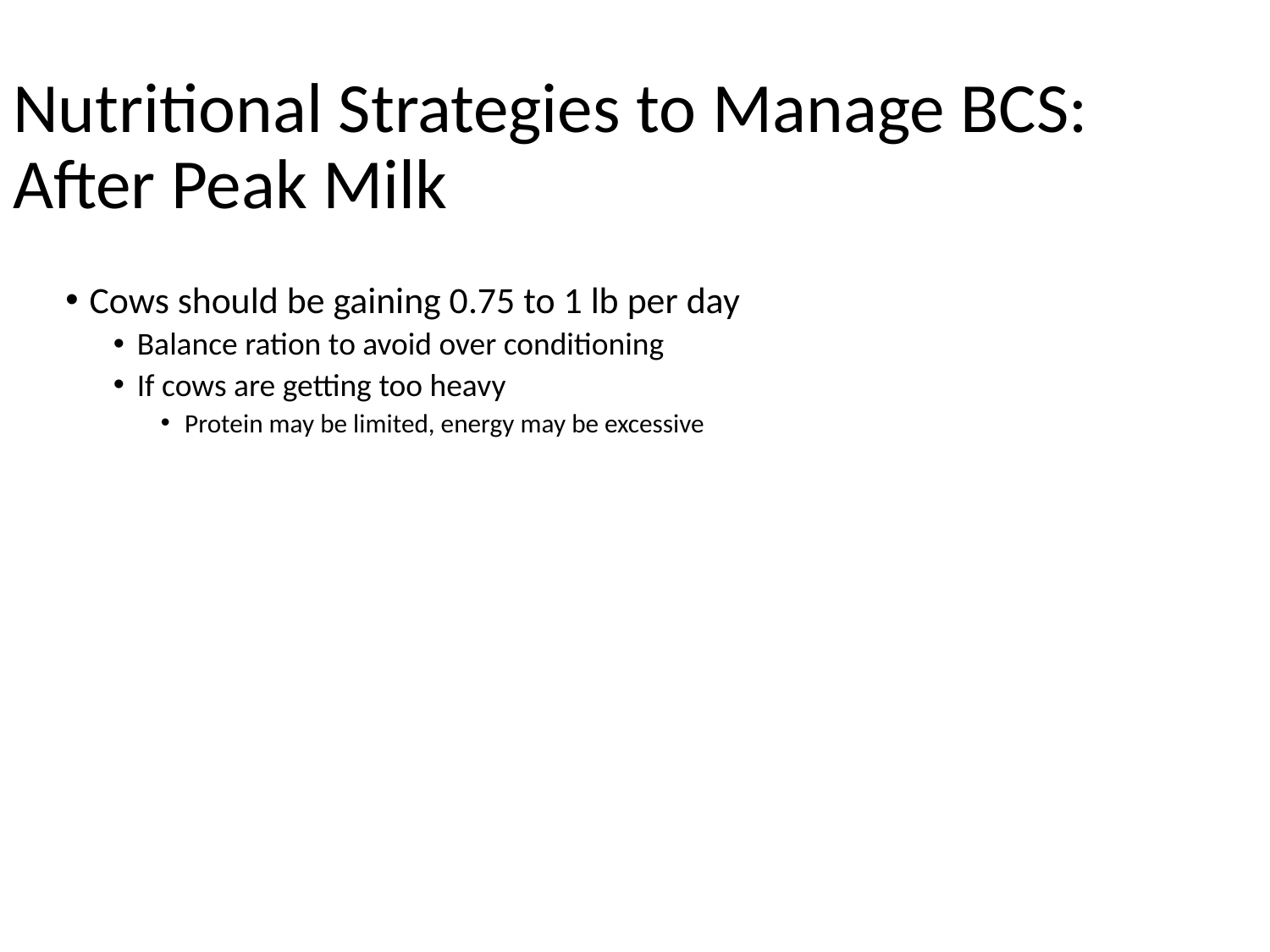

# Nutritional Strategies to Manage BCS: After Peak Milk
Cows should be gaining 0.75 to 1 lb per day
Balance ration to avoid over conditioning
If cows are getting too heavy
Protein may be limited, energy may be excessive